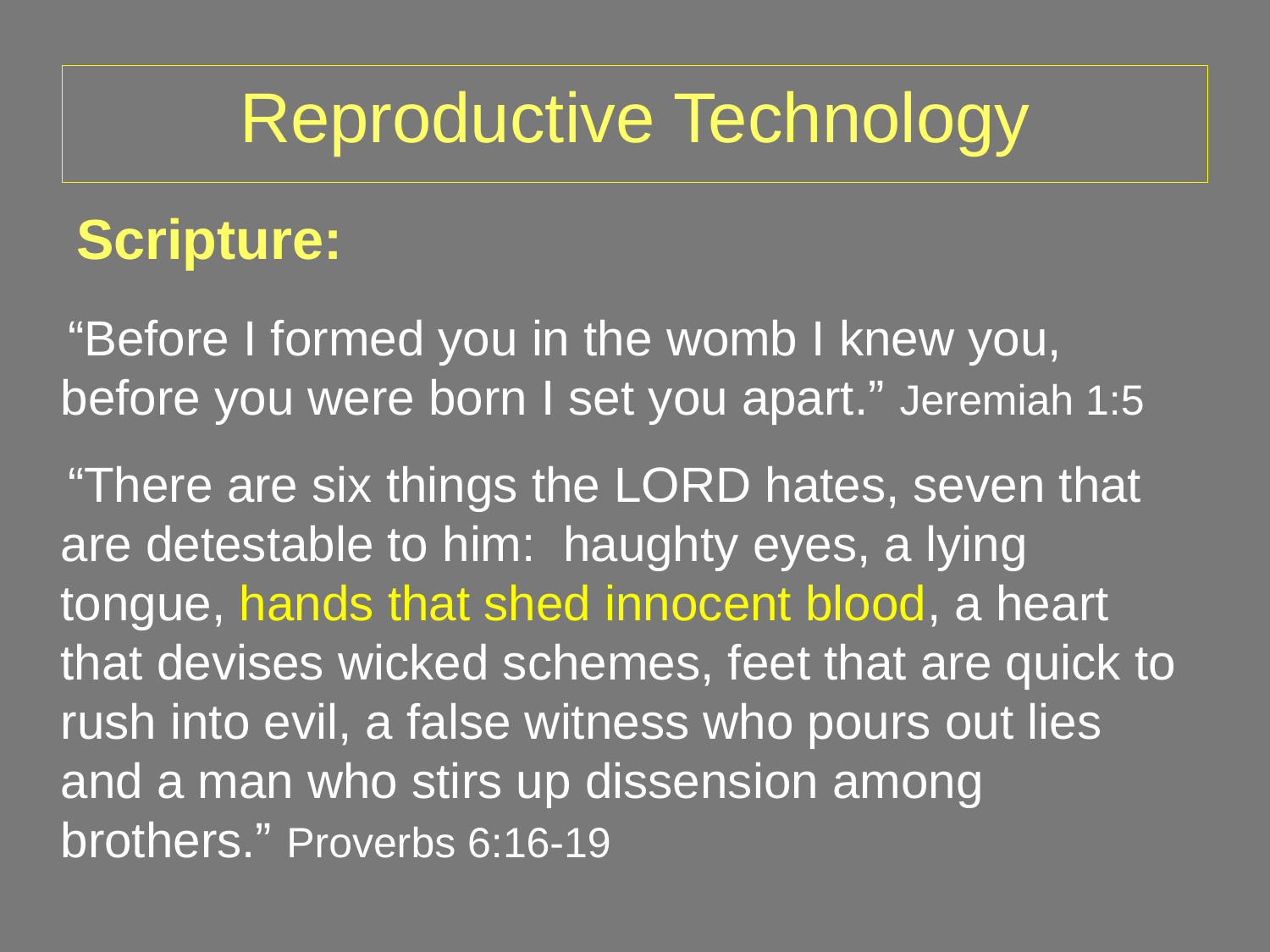

# Reproductive Technology
Scripture:
“Before I formed you in the womb I knew you, before you were born I set you apart.” Jeremiah 1:5
“There are six things the LORD hates, seven that are detestable to him:  haughty eyes, a lying tongue, hands that shed innocent blood, a heart that devises wicked schemes, feet that are quick to rush into evil, a false witness who pours out lies and a man who stirs up dissension among brothers.” Proverbs 6:16-19